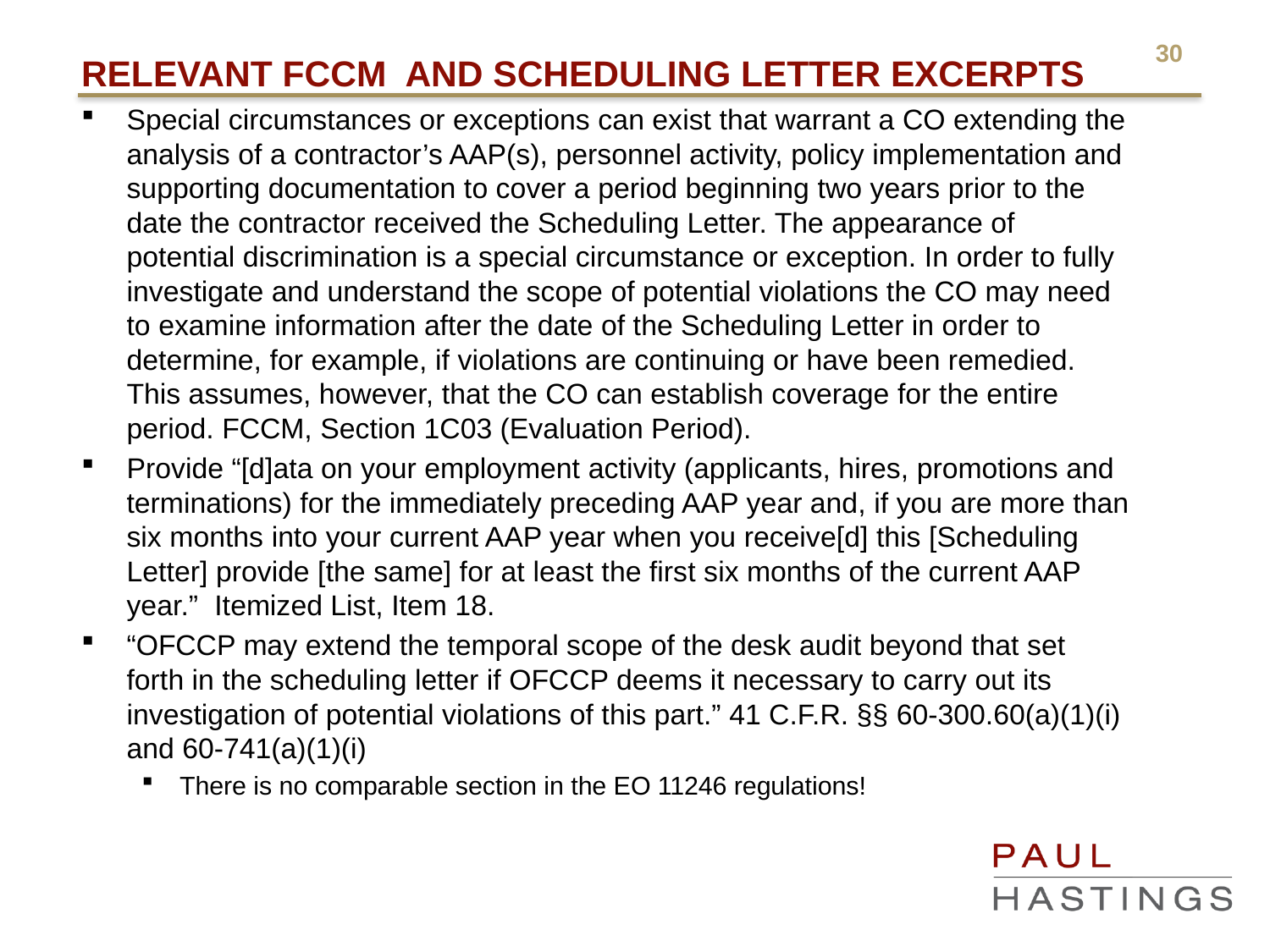

# Relevant FCCM  and Scheduling letter Excerpts
Special circumstances or exceptions can exist that warrant a CO extending the analysis of a contractor’s AAP(s), personnel activity, policy implementation and supporting documentation to cover a period beginning two years prior to the date the contractor received the Scheduling Letter. The appearance of potential discrimination is a special circumstance or exception. In order to fully investigate and understand the scope of potential violations the CO may need to examine information after the date of the Scheduling Letter in order to determine, for example, if violations are continuing or have been remedied. This assumes, however, that the CO can establish coverage for the entire period. FCCM, Section 1C03 (Evaluation Period).
Provide “[d]ata on your employment activity (applicants, hires, promotions and terminations) for the immediately preceding AAP year and, if you are more than six months into your current AAP year when you receive[d] this [Scheduling Letter] provide [the same] for at least the first six months of the current AAP year.”  Itemized List, Item 18.
“OFCCP may extend the temporal scope of the desk audit beyond that set forth in the scheduling letter if OFCCP deems it necessary to carry out its investigation of potential violations of this part.” 41 C.F.R. §§ 60-300.60(a)(1)(i) and 60-741(a)(1)(i)
There is no comparable section in the EO 11246 regulations!